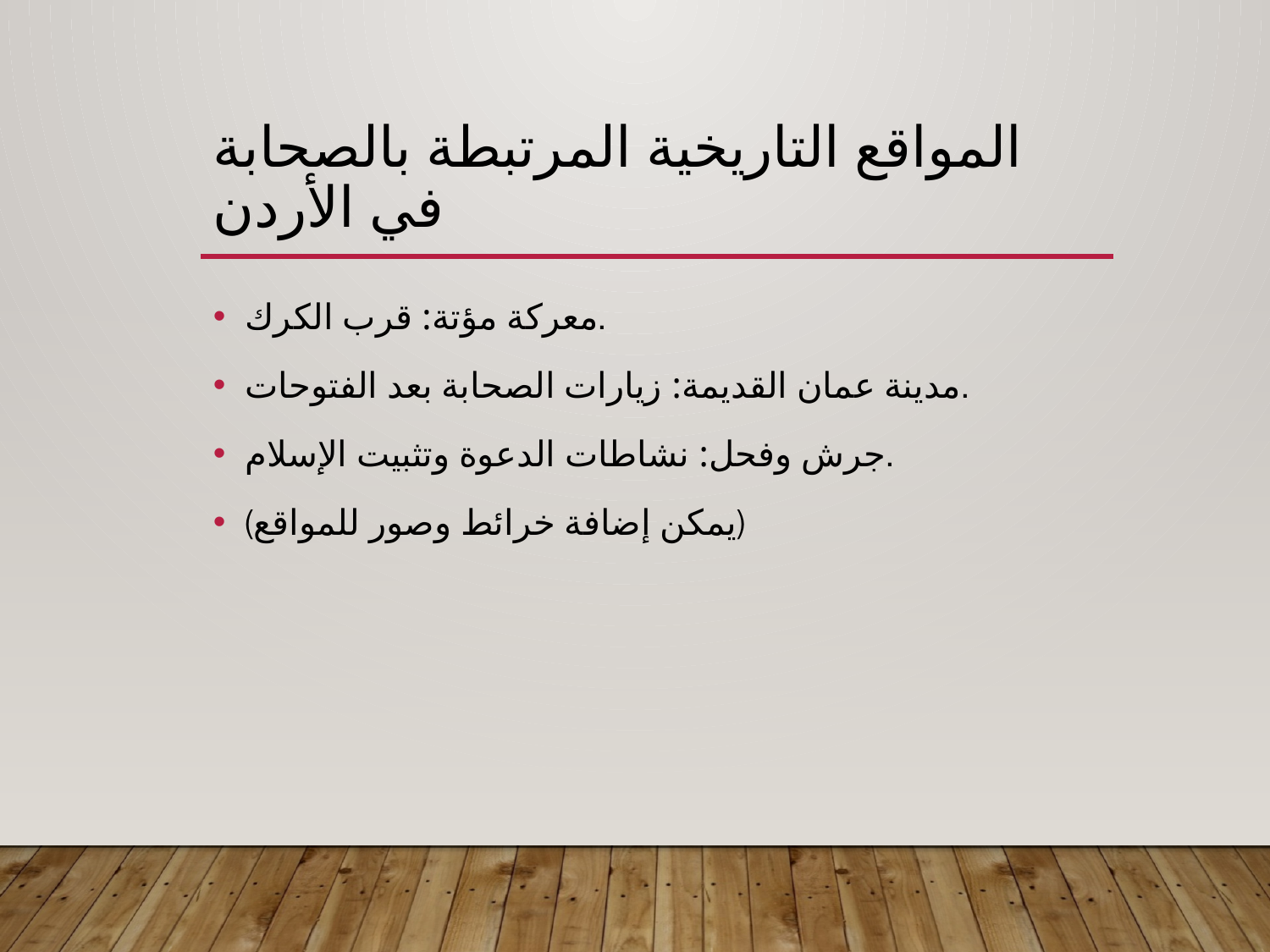

# المواقع التاريخية المرتبطة بالصحابة في الأردن
معركة مؤتة: قرب الكرك.
مدينة عمان القديمة: زيارات الصحابة بعد الفتوحات.
جرش وفحل: نشاطات الدعوة وتثبيت الإسلام.
(يمكن إضافة خرائط وصور للمواقع)